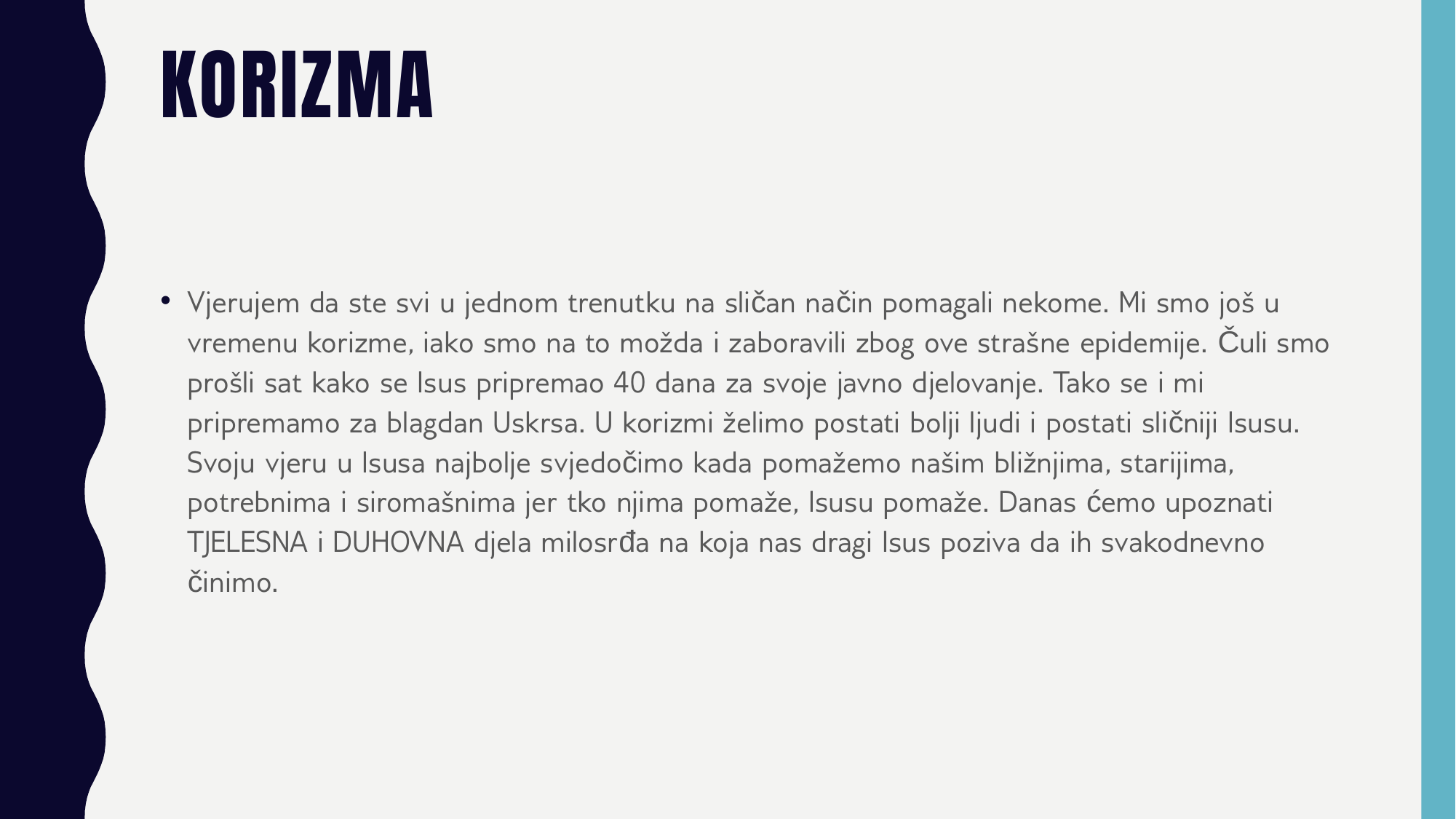

# korizma
Vjerujem da ste svi u jednom trenutku na sličan način pomagali nekome. Mi smo još u vremenu korizme, iako smo na to možda i zaboravili zbog ove strašne epidemije. Čuli smo prošli sat kako se Isus pripremao 40 dana za svoje javno djelovanje. Tako se i mi pripremamo za blagdan Uskrsa. U korizmi želimo postati bolji ljudi i postati sličniji Isusu. Svoju vjeru u Isusa najbolje svjedočimo kada pomažemo našim bližnjima, starijima, potrebnima i siromašnima jer tko njima pomaže, Isusu pomaže. Danas ćemo upoznati TJELESNA i DUHOVNA djela milosrđa na koja nas dragi Isus poziva da ih svakodnevno činimo.